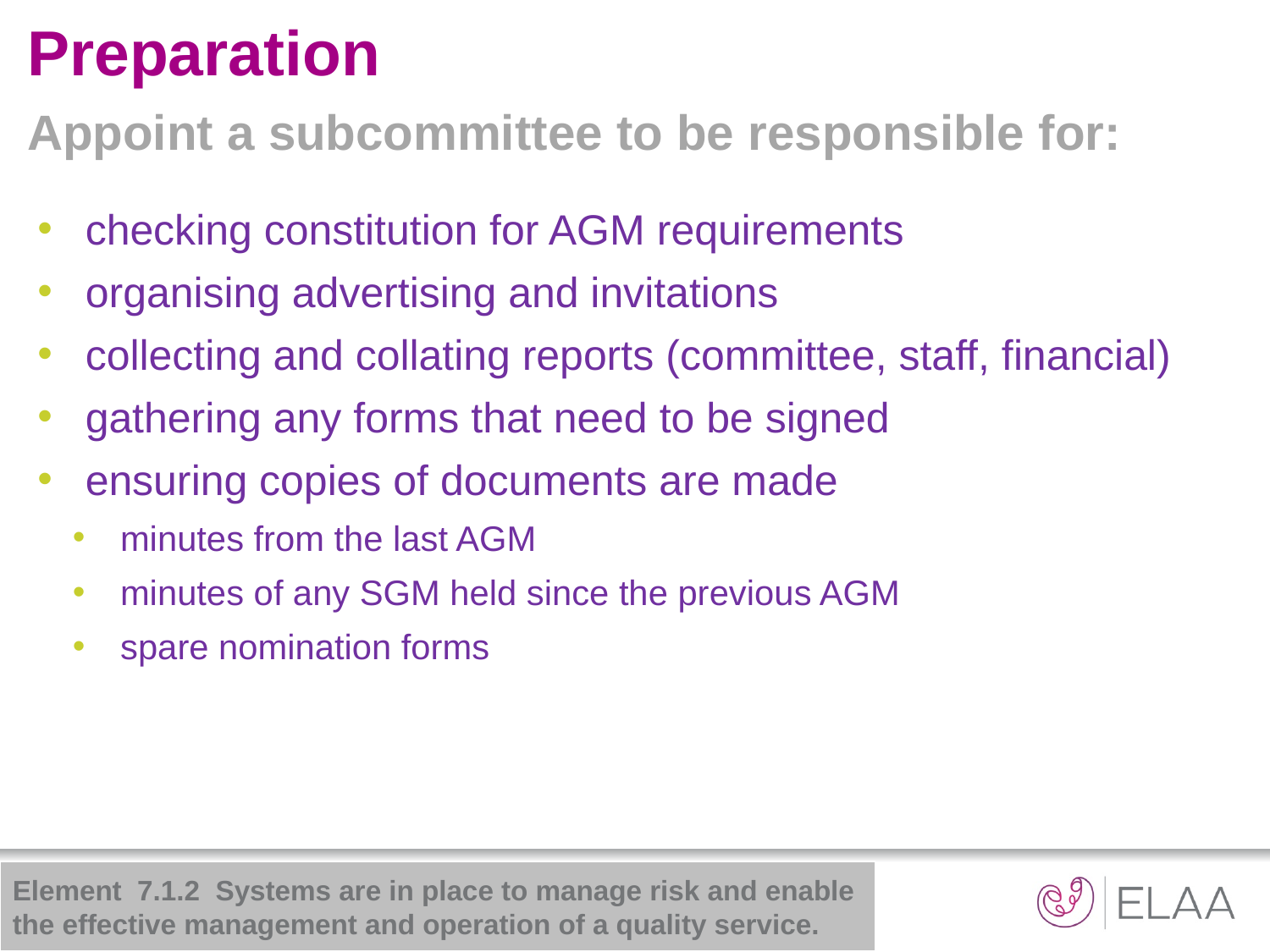

Preparation
Appoint a subcommittee to be responsible for:
checking constitution for AGM requirements
organising advertising and invitations
collecting and collating reports (committee, staff, financial)
gathering any forms that need to be signed
ensuring copies of documents are made
minutes from the last AGM
minutes of any SGM held since the previous AGM
spare nomination forms

Element  7.1.2  Systems are in place to manage risk and enable
the effective management and operation of a quality service.